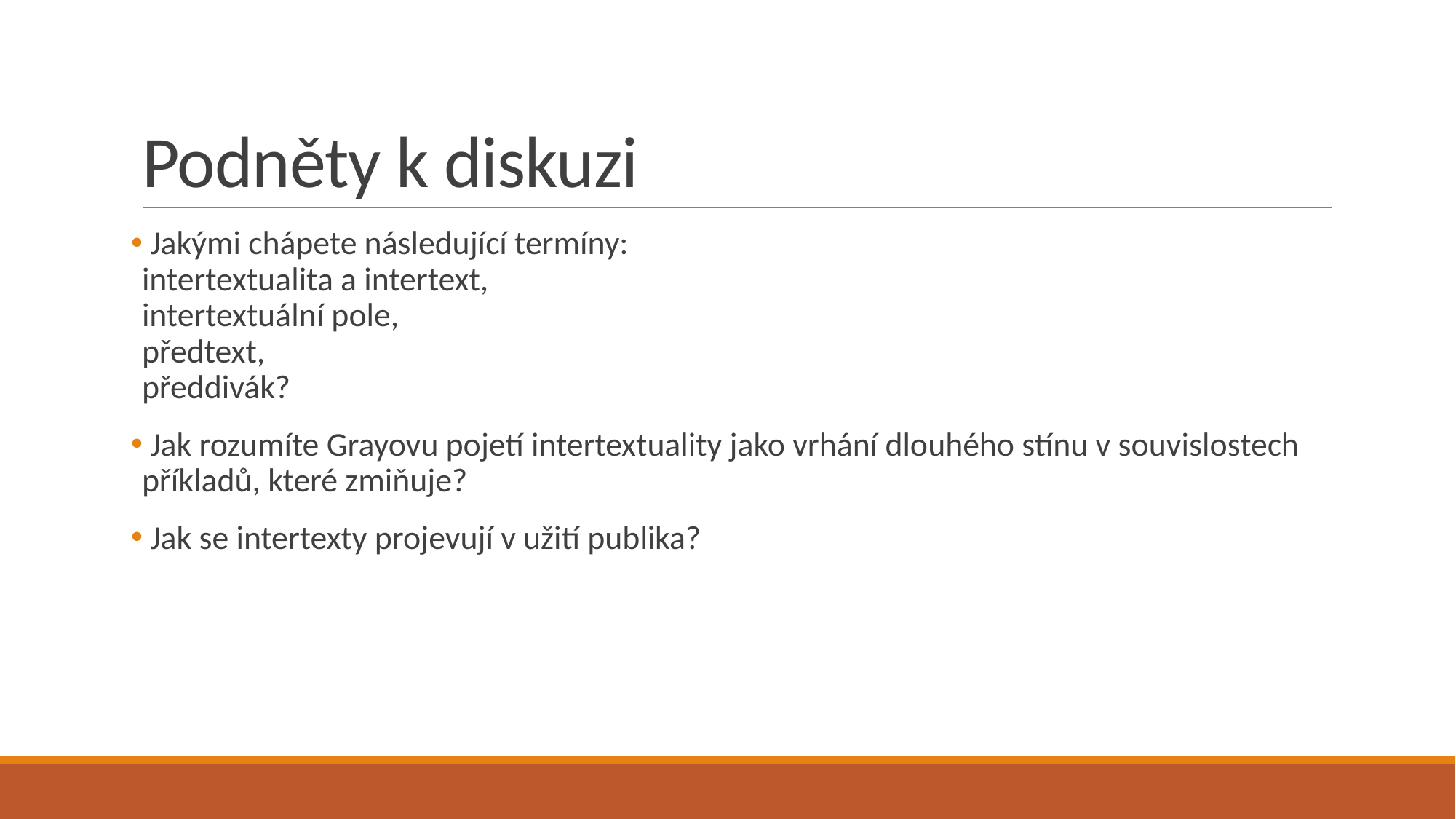

# Podněty k diskuzi
 Jakými chápete následující termíny:
intertextualita a intertext,
intertextuální pole,
předtext,
předdivák?
 Jak rozumíte Grayovu pojetí intertextuality jako vrhání dlouhého stínu v souvislostech příkladů, které zmiňuje?
 Jak se intertexty projevují v užití publika?